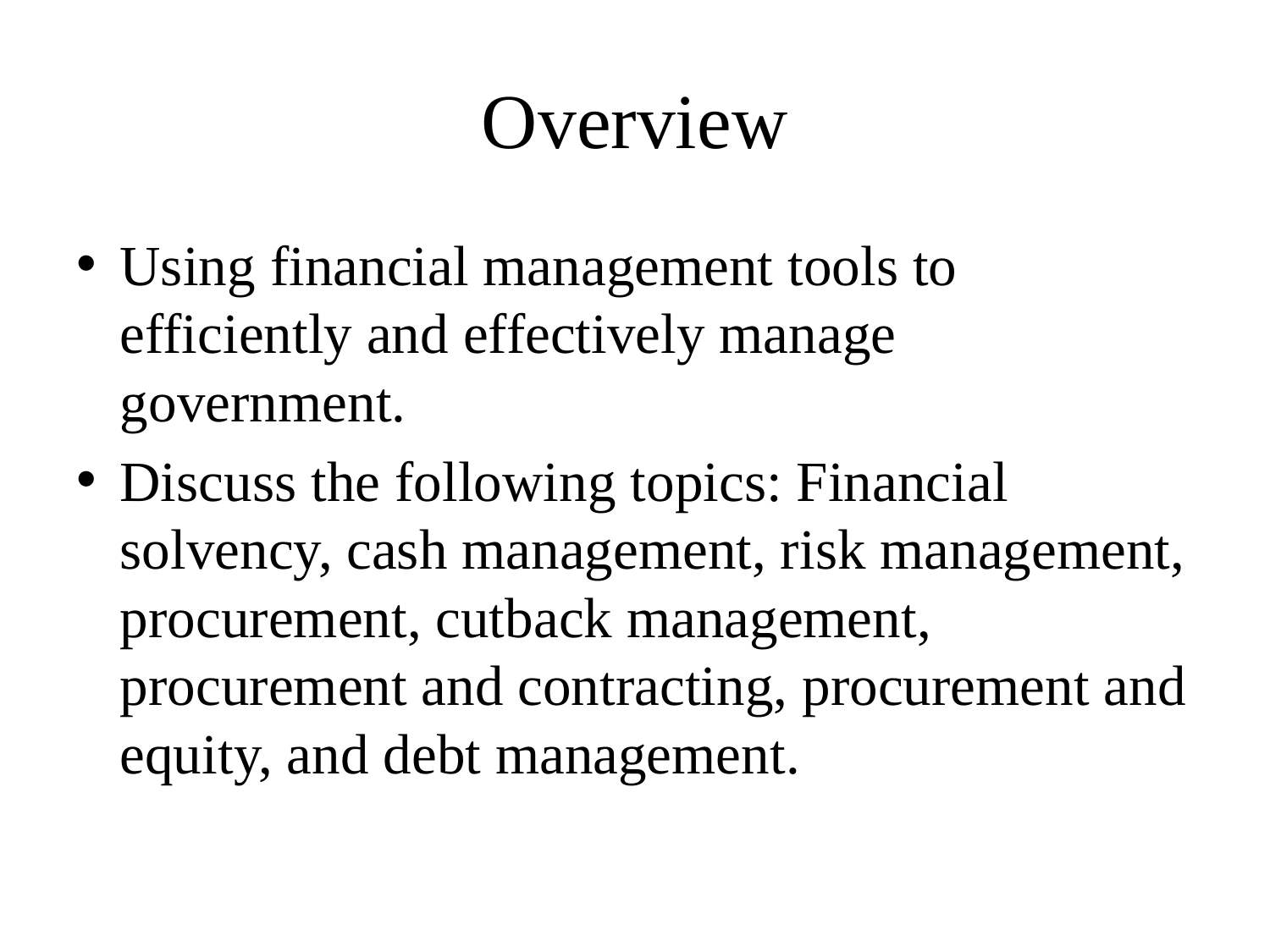

# Overview
Using financial management tools to efficiently and effectively manage government.
Discuss the following topics: Financial solvency, cash management, risk management, procurement, cutback management, procurement and contracting, procurement and equity, and debt management.